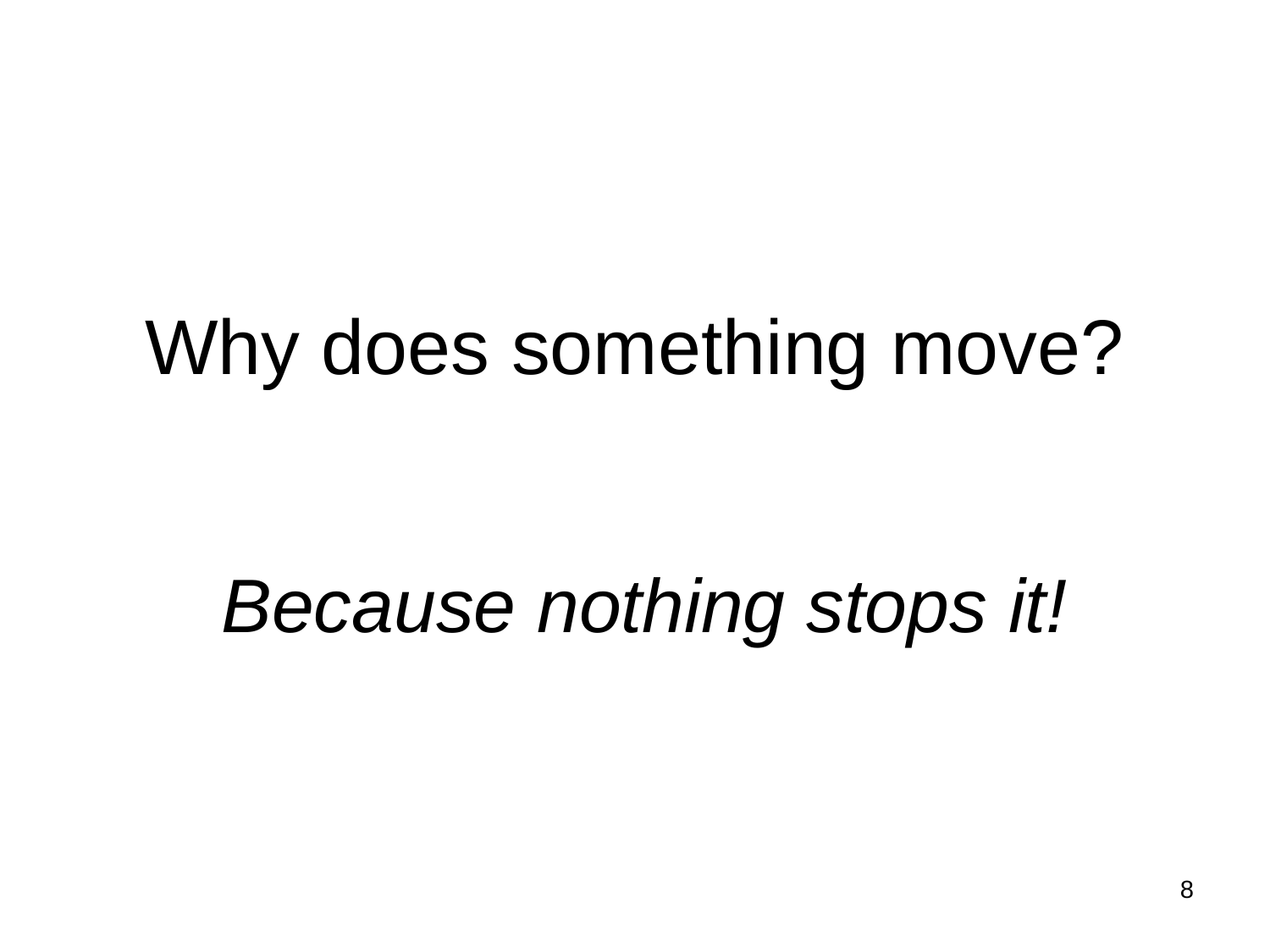

# Why does something move?
 Because nothing stops it!
8